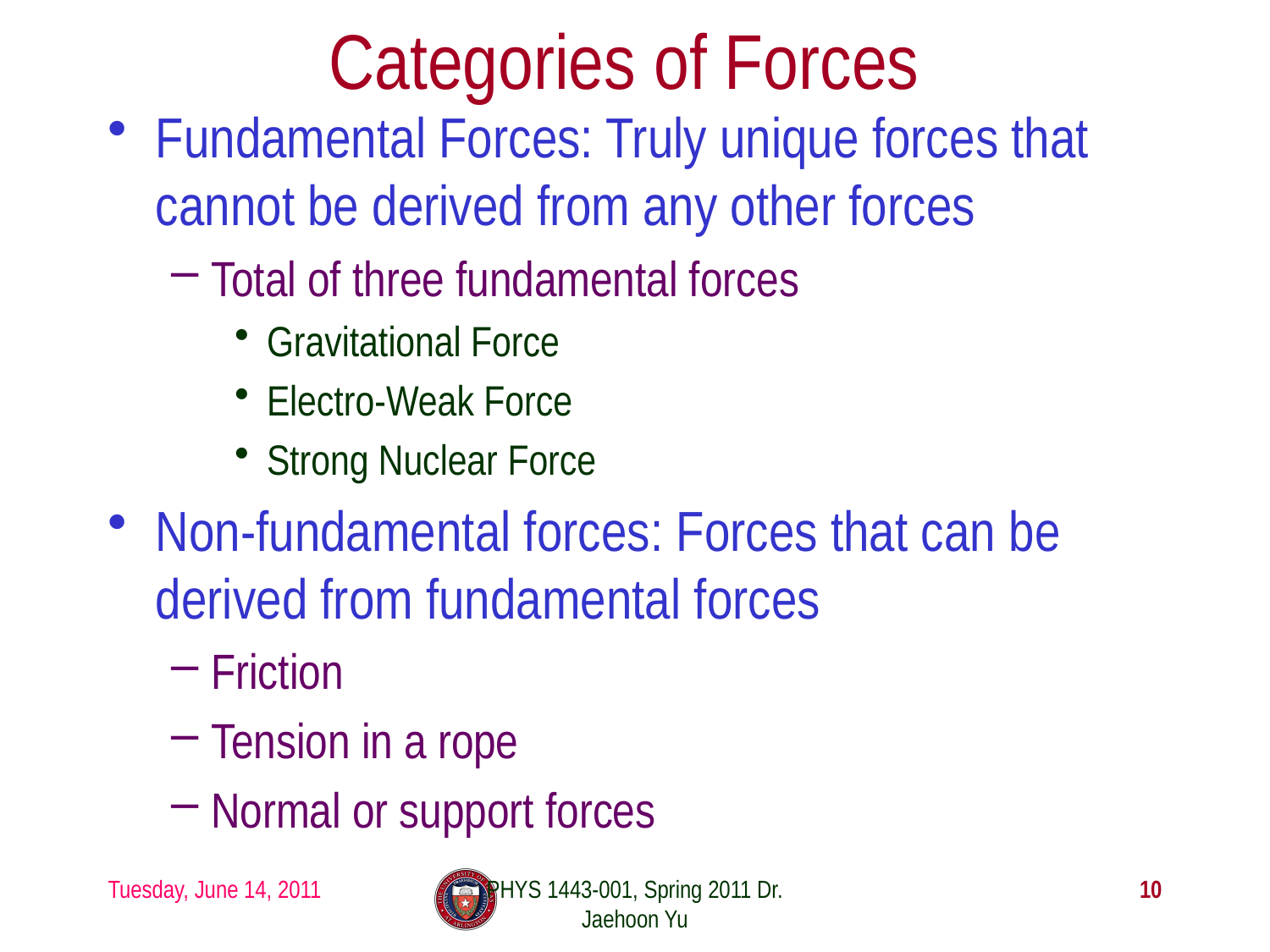

# Categories of Forces
Fundamental Forces: Truly unique forces that cannot be derived from any other forces
Total of three fundamental forces
Gravitational Force
Electro-Weak Force
Strong Nuclear Force
Non-fundamental forces: Forces that can be derived from fundamental forces
Friction
Tension in a rope
Normal or support forces
Tuesday, June 14, 2011
PHYS 1443-001, Spring 2011 Dr. Jaehoon Yu
10